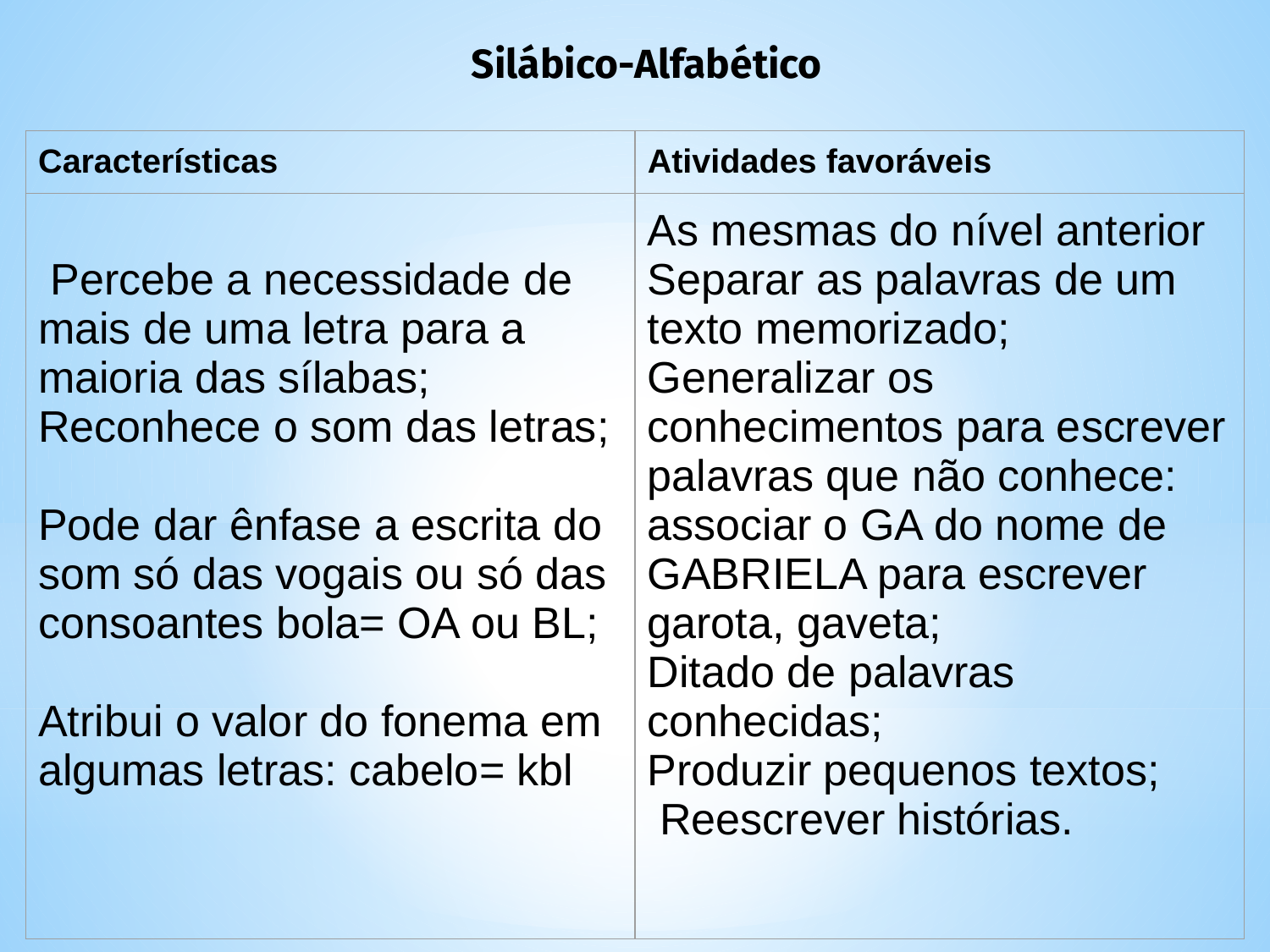

Silábico-Alfabético
| Características | Atividades favoráveis |
| --- | --- |
| Percebe a necessidade de mais de uma letra para a maioria das sílabas; Reconhece o som das letras; Pode dar ênfase a escrita do som só das vogais ou só das consoantes bola= OA ou BL; Atribui o valor do fonema em algumas letras: cabelo= kbl | As mesmas do nível anterior Separar as palavras de um texto memorizado; Generalizar os conhecimentos para escrever palavras que não conhece: associar o GA do nome de GABRIELA para escrever garota, gaveta; Ditado de palavras conhecidas; Produzir pequenos textos; Reescrever histórias. |